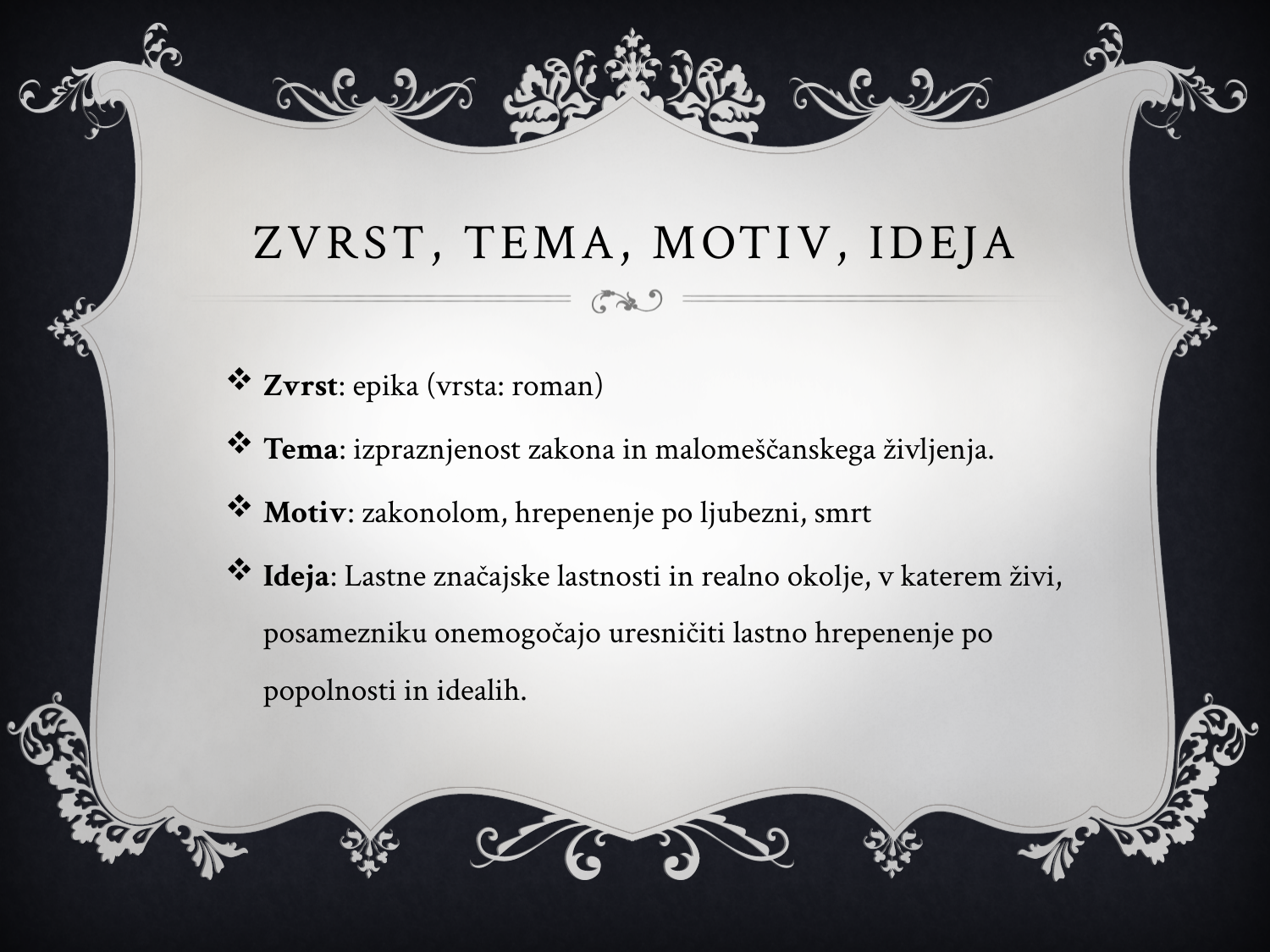

# ZVRST, TEMA, MOTIV, IDEJA
Zvrst: epika (vrsta: roman)
Tema: izpraznjenost zakona in malomeščanskega življenja.
Motiv: zakonolom, hrepenenje po ljubezni, smrt
Ideja: Lastne značajske lastnosti in realno okolje, v katerem živi, posamezniku onemogočajo uresničiti lastno hrepenenje po popolnosti in idealih.